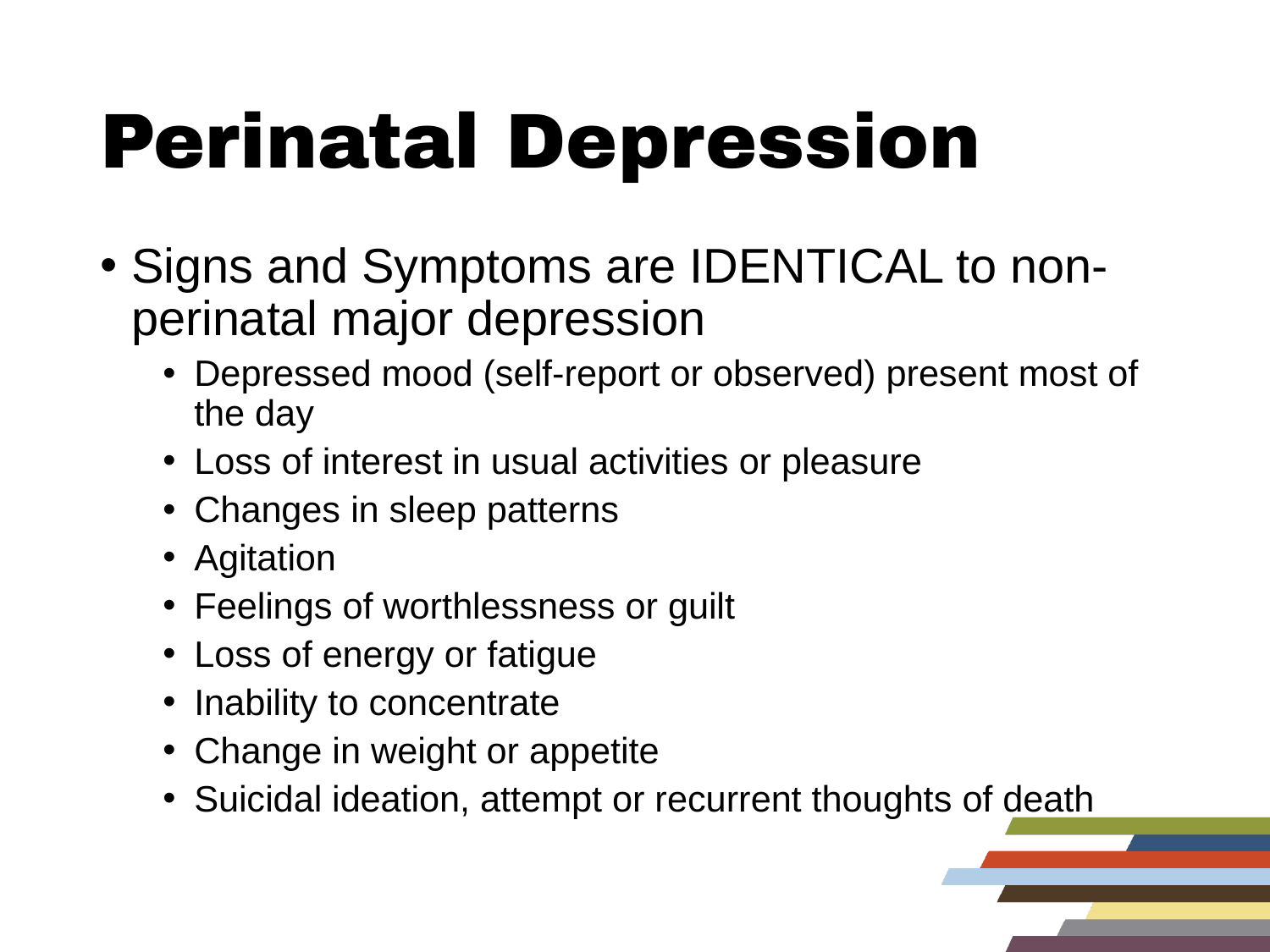

# Perinatal Depression
Signs and Symptoms are IDENTICAL to non-perinatal major depression
Depressed mood (self-report or observed) present most of the day
Loss of interest in usual activities or pleasure
Changes in sleep patterns
Agitation
Feelings of worthlessness or guilt
Loss of energy or fatigue
Inability to concentrate
Change in weight or appetite
Suicidal ideation, attempt or recurrent thoughts of death